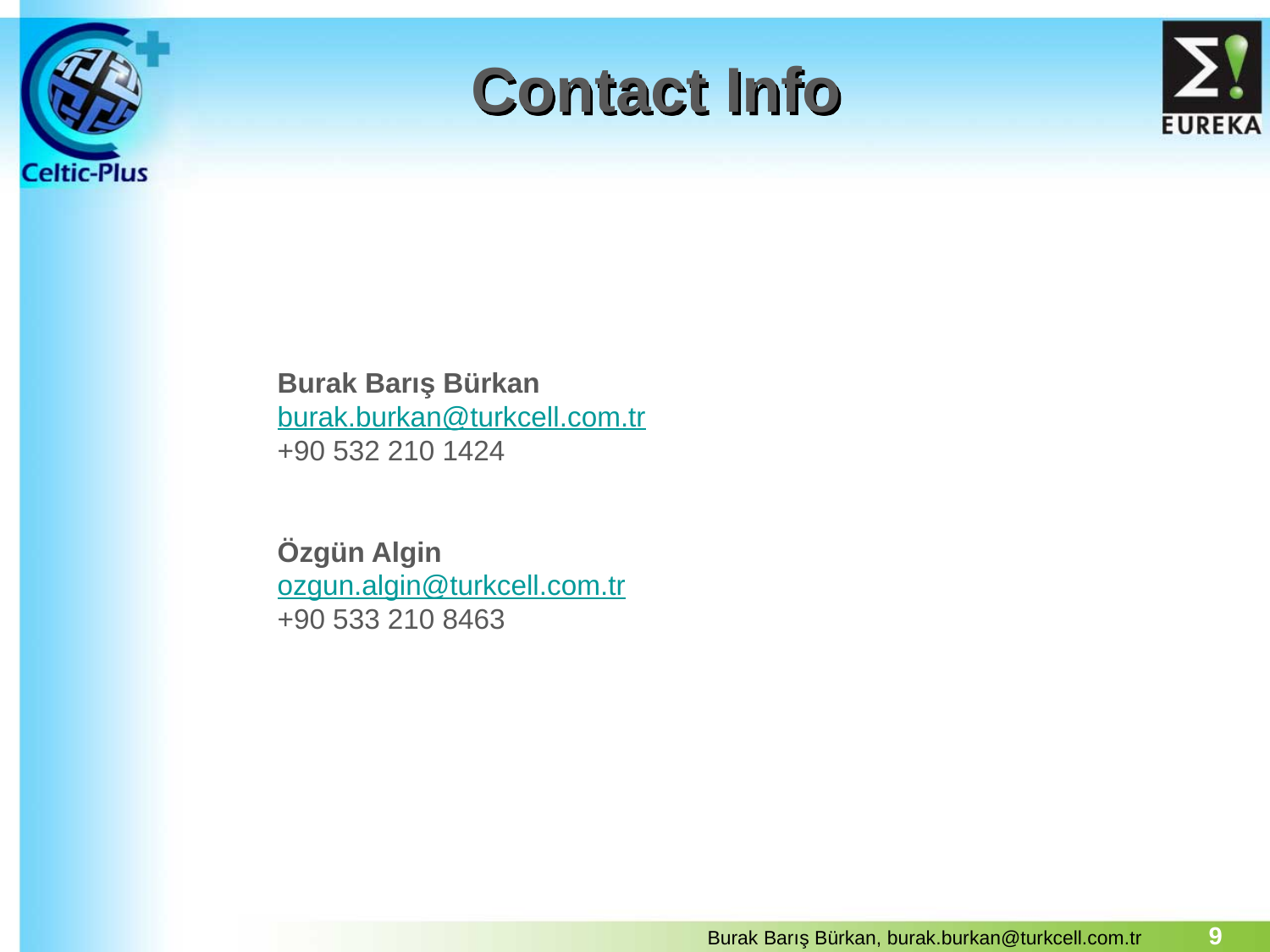

# Contact Info

Burak Barış Bürkan
burak.burkan@turkcell.com.tr
+90 532 210 1424

Özgün Algin
ozgun.algin@turkcell.com.tr
+90 533 210 8463

9
Burak Barış Bürkan, burak.burkan@turkcell.com.tr